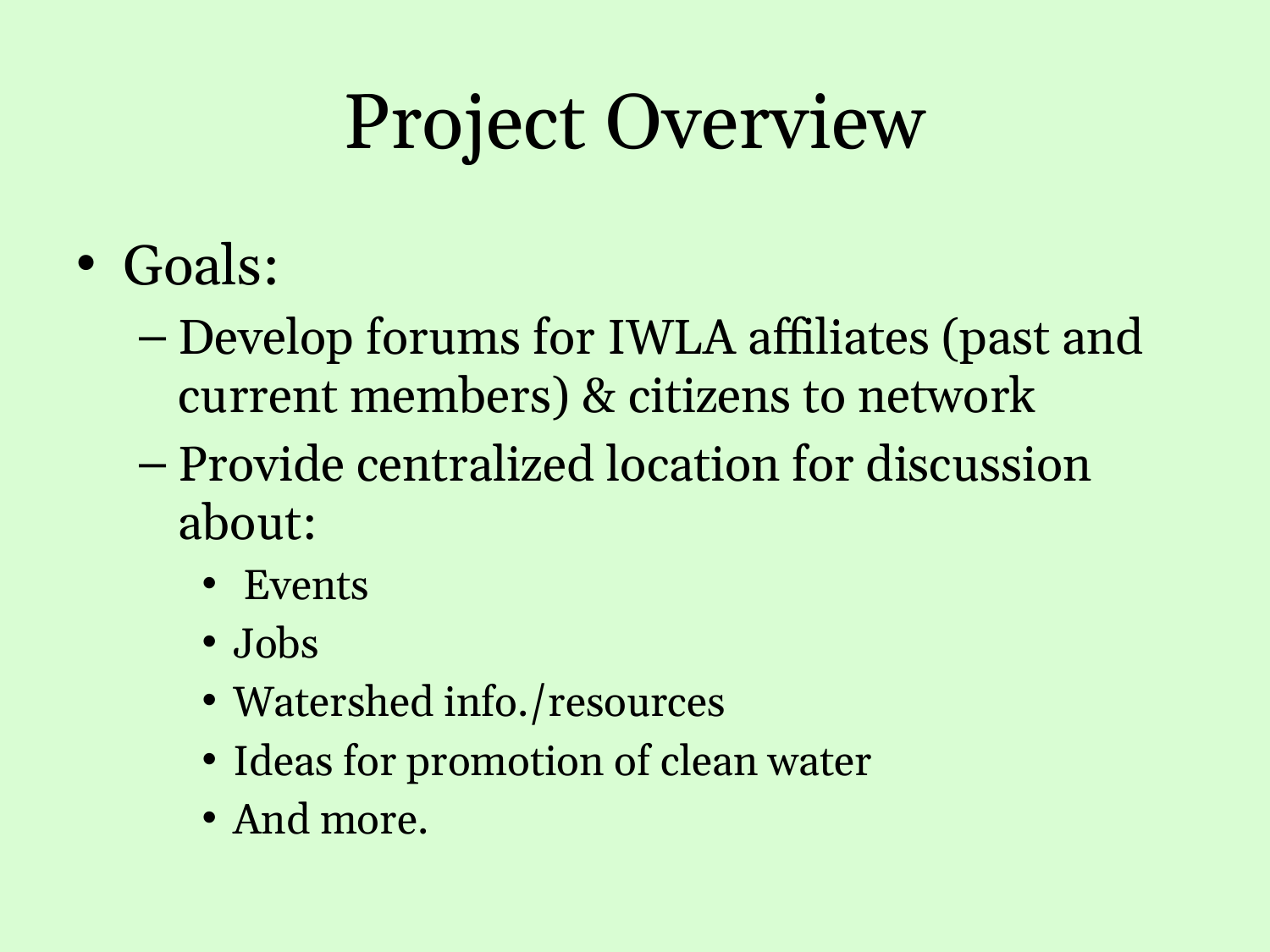

# Project Overview
Goals:
Develop forums for IWLA affiliates (past and current members) & citizens to network
Provide centralized location for discussion about:
 Events
Jobs
Watershed info./resources
Ideas for promotion of clean water
And more.